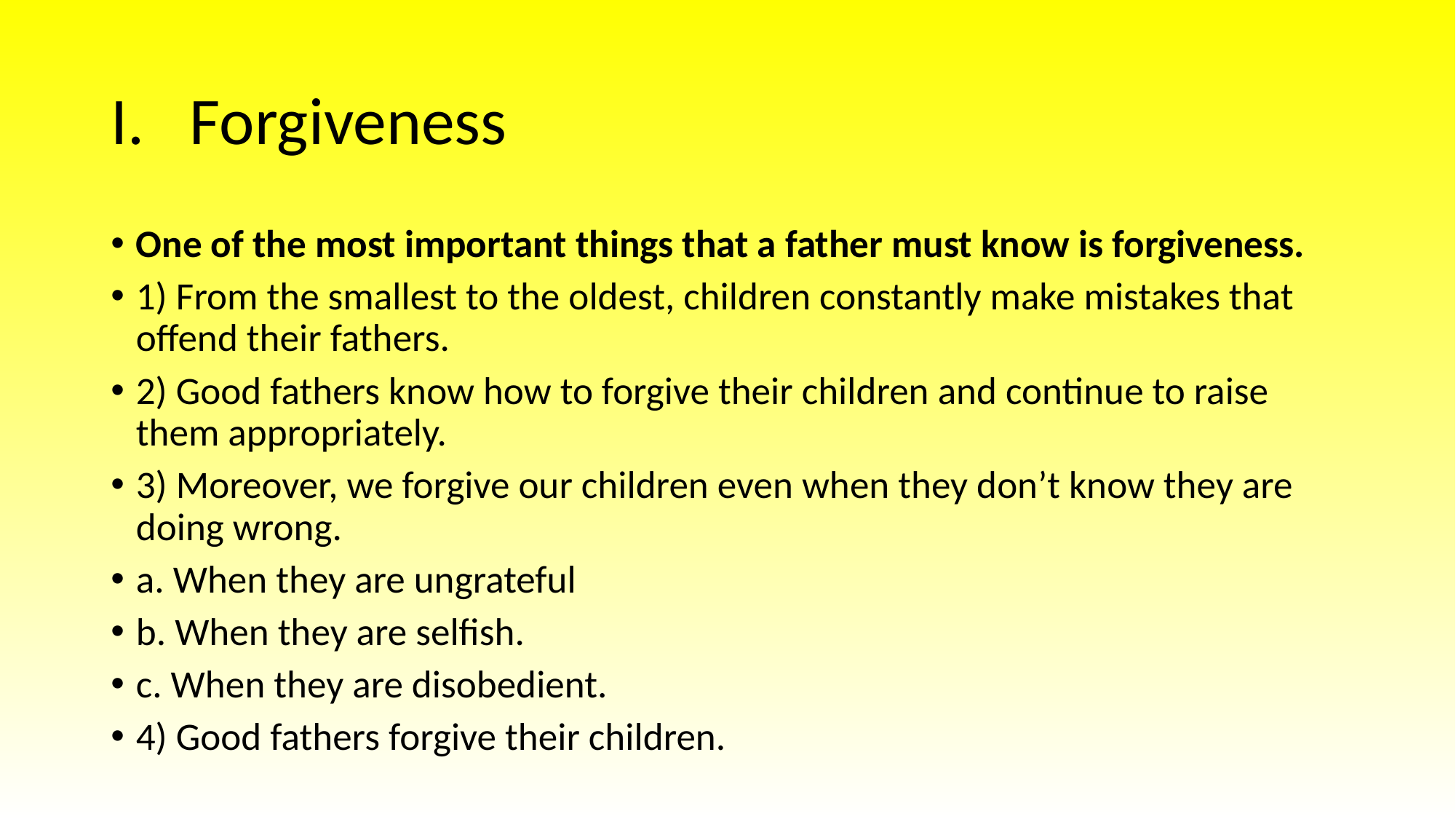

# I.   Forgiveness
One of the most important things that a father must know is forgiveness.
1) From the smallest to the oldest, children constantly make mistakes that offend their fathers.
2) Good fathers know how to forgive their children and continue to raise them appropriately.
3) Moreover, we forgive our children even when they don’t know they are doing wrong.
a. When they are ungrateful
b. When they are selfish.
c. When they are disobedient.
4) Good fathers forgive their children.